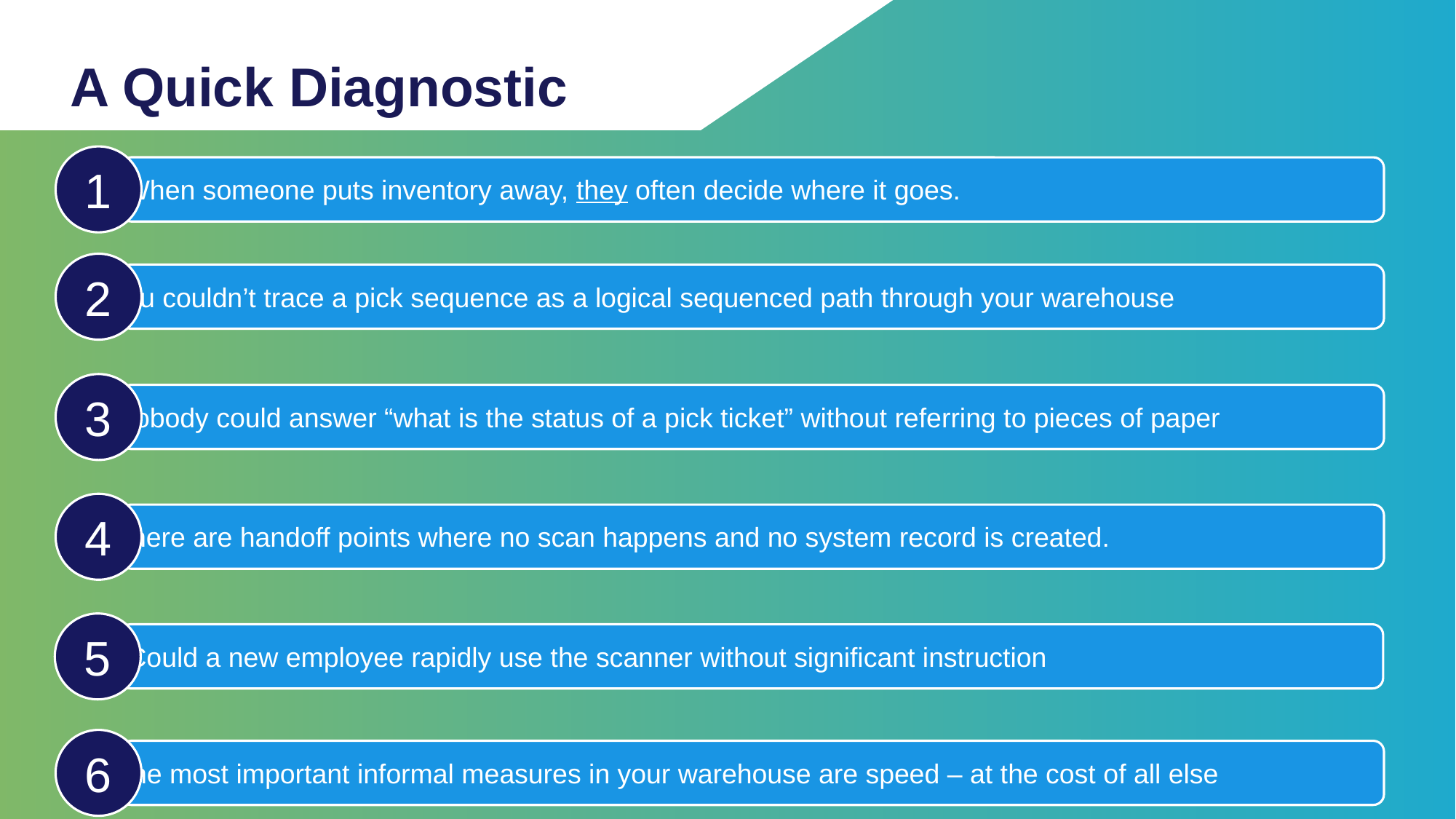

A Quick Diagnostic
1

When someone puts inventory away, they often decide where it goes.
2

You couldn’t trace a pick sequence as a logical sequenced path through your warehouse
3

Nobody could answer “what is the status of a pick ticket” without referring to pieces of paper
4

There are handoff points where no scan happens and no system record is created.
5

Could a new employee rapidly use the scanner without significant instruction
6

The most important informal measures in your warehouse are speed – at the cost of all else